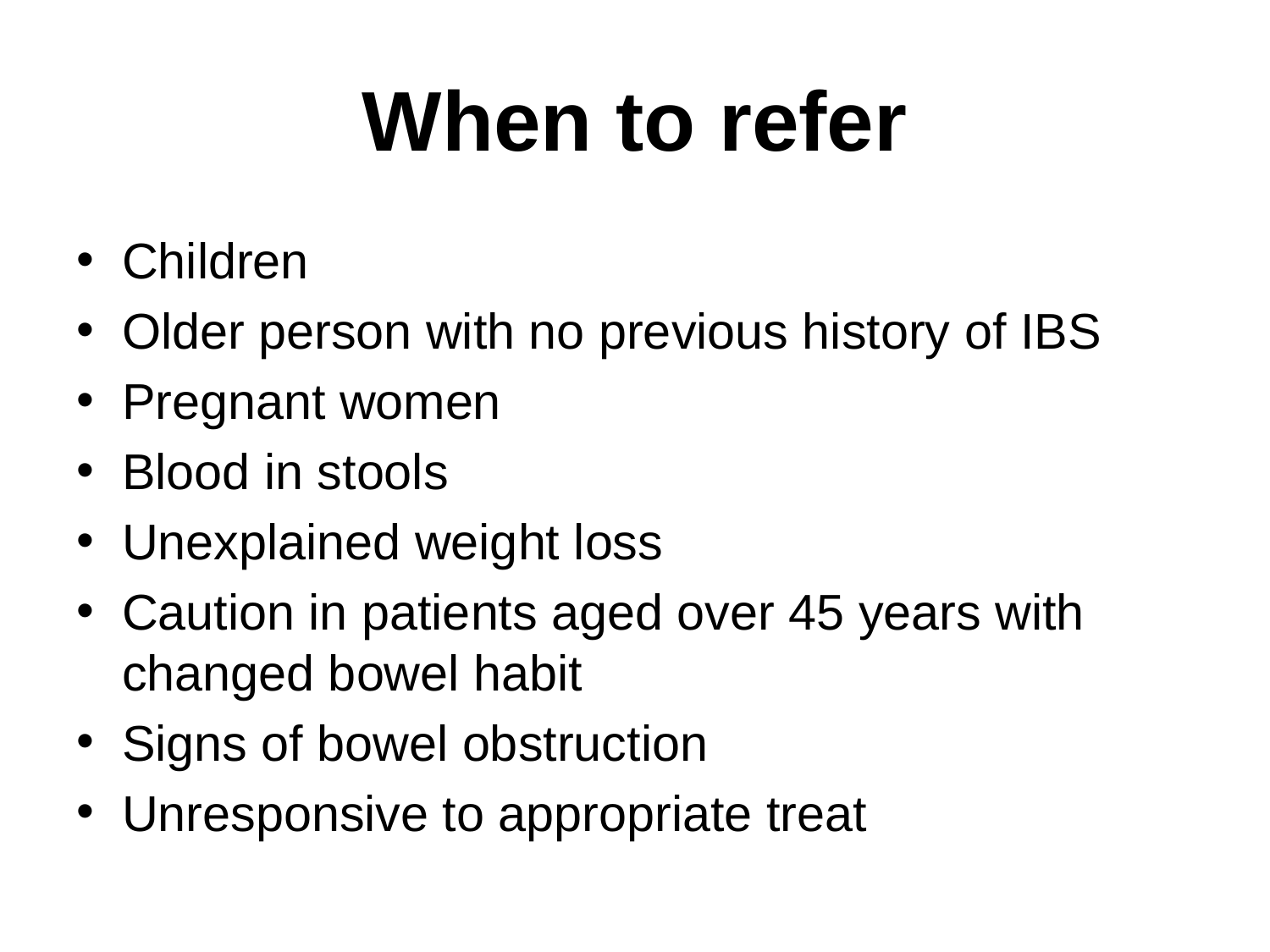

# When to refer
Children
Older person with no previous history of IBS
Pregnant women
Blood in stools
Unexplained weight loss
Caution in patients aged over 45 years with changed bowel habit
Signs of bowel obstruction
Unresponsive to appropriate treat